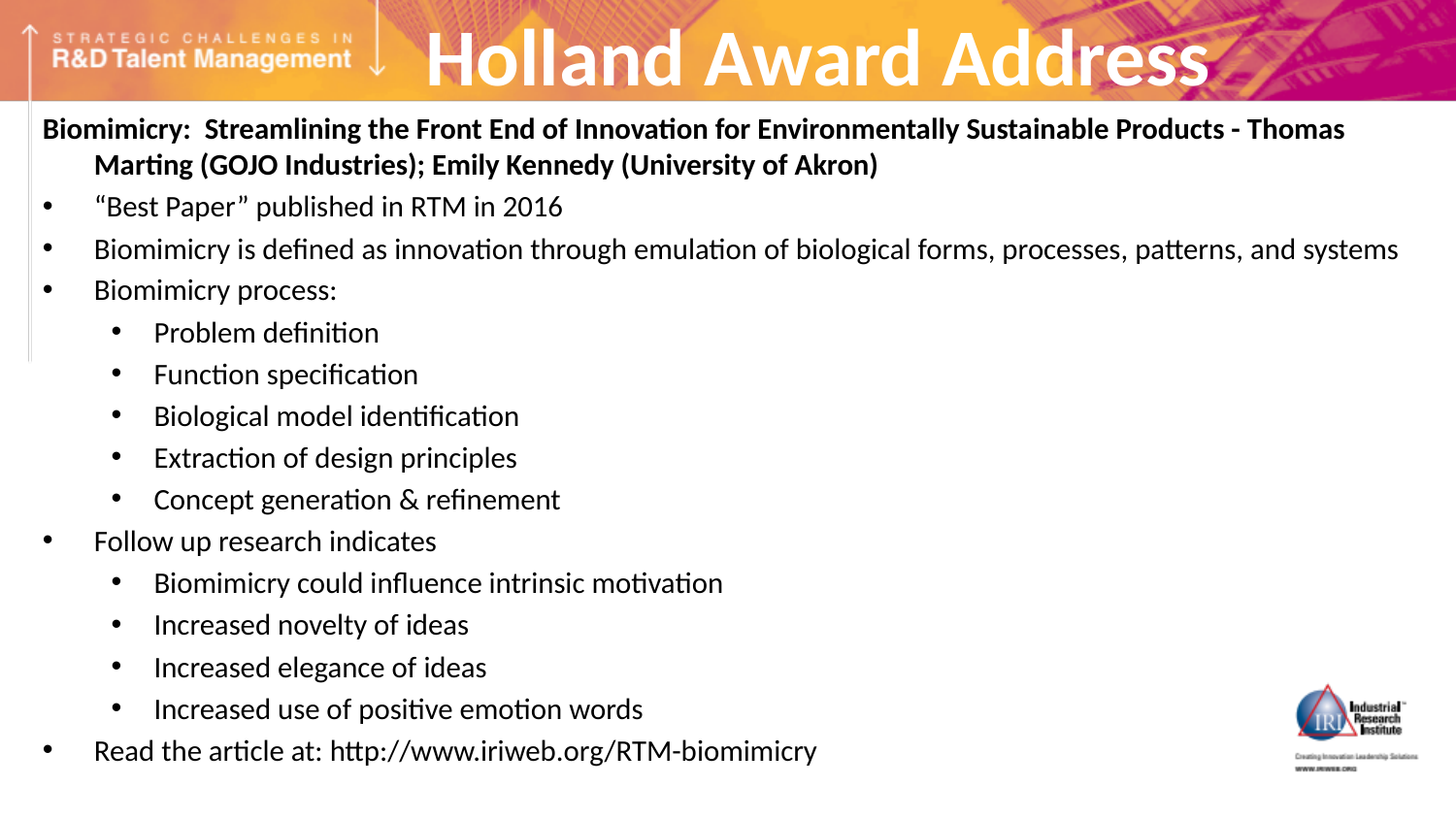

# Holland Award Address
Biomimicry:  Streamlining the Front End of Innovation for Environmentally Sustainable Products - Thomas Marting (GOJO Industries); Emily Kennedy (University of Akron)
“Best Paper” published in RTM in 2016
Biomimicry is defined as innovation through emulation of biological forms, processes, patterns, and systems
Biomimicry process:
Problem definition
Function specification
Biological model identification
Extraction of design principles
Concept generation & refinement
Follow up research indicates
Biomimicry could influence intrinsic motivation
Increased novelty of ideas
Increased elegance of ideas
Increased use of positive emotion words
Read the article at: http://www.iriweb.org/RTM-biomimicry